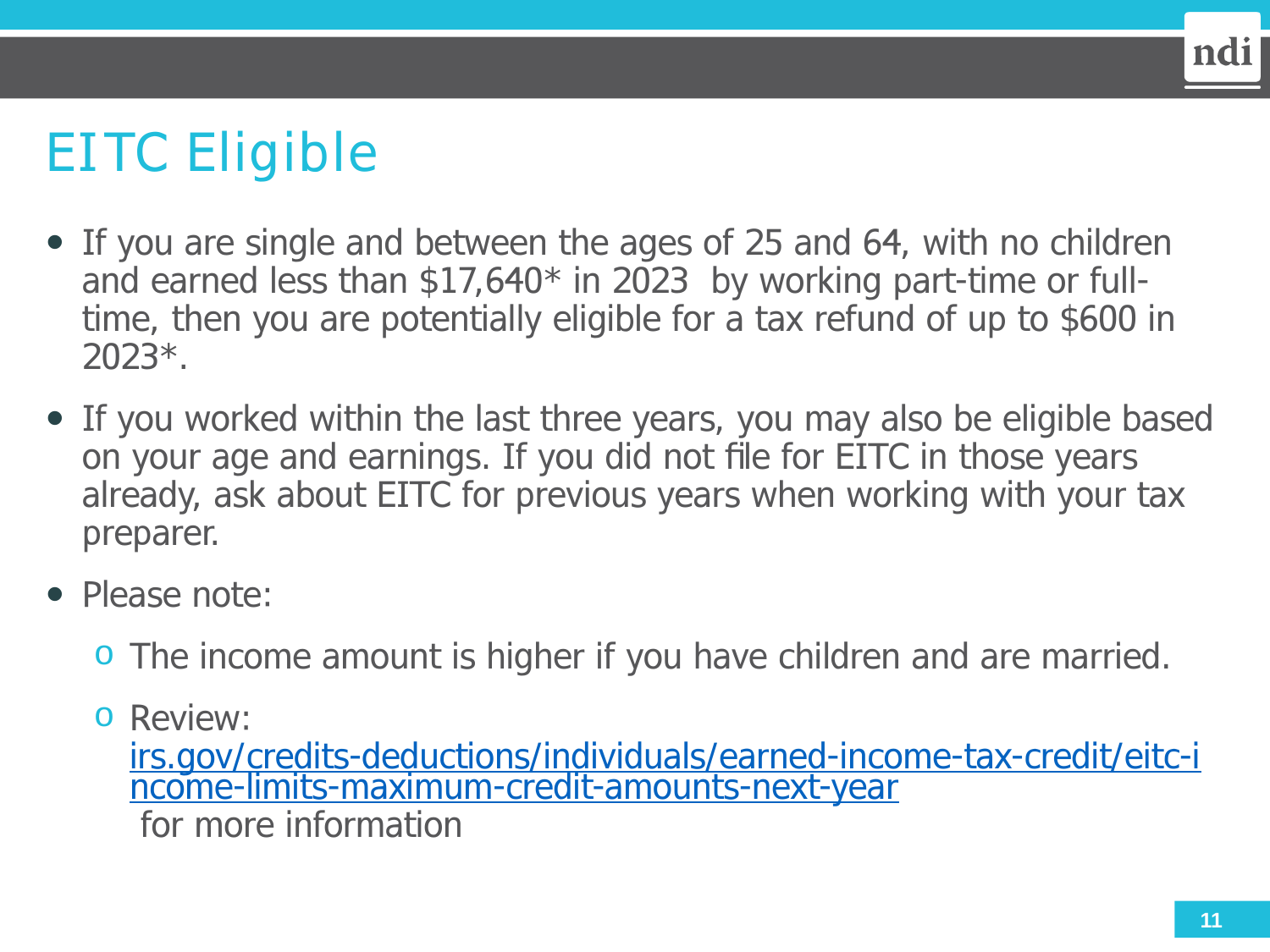

# EITC Eligible
If you are single and between the ages of 25 and 64, with no children and earned less than $17,640* in 2023  by working part-time or full-time, then you are potentially eligible for a tax refund of up to $600 in 2023*.
If you worked within the last three years, you may also be eligible based on your age and earnings. If you did not file for EITC in those years already, ask about EITC for previous years when working with your tax preparer.
Please note:
The income amount is higher if you have children and are married.
Review: irs.gov/credits-deductions/individuals/earned-income-tax-credit/eitc-income-limits-maximum-credit-amounts-next-year for more information
11